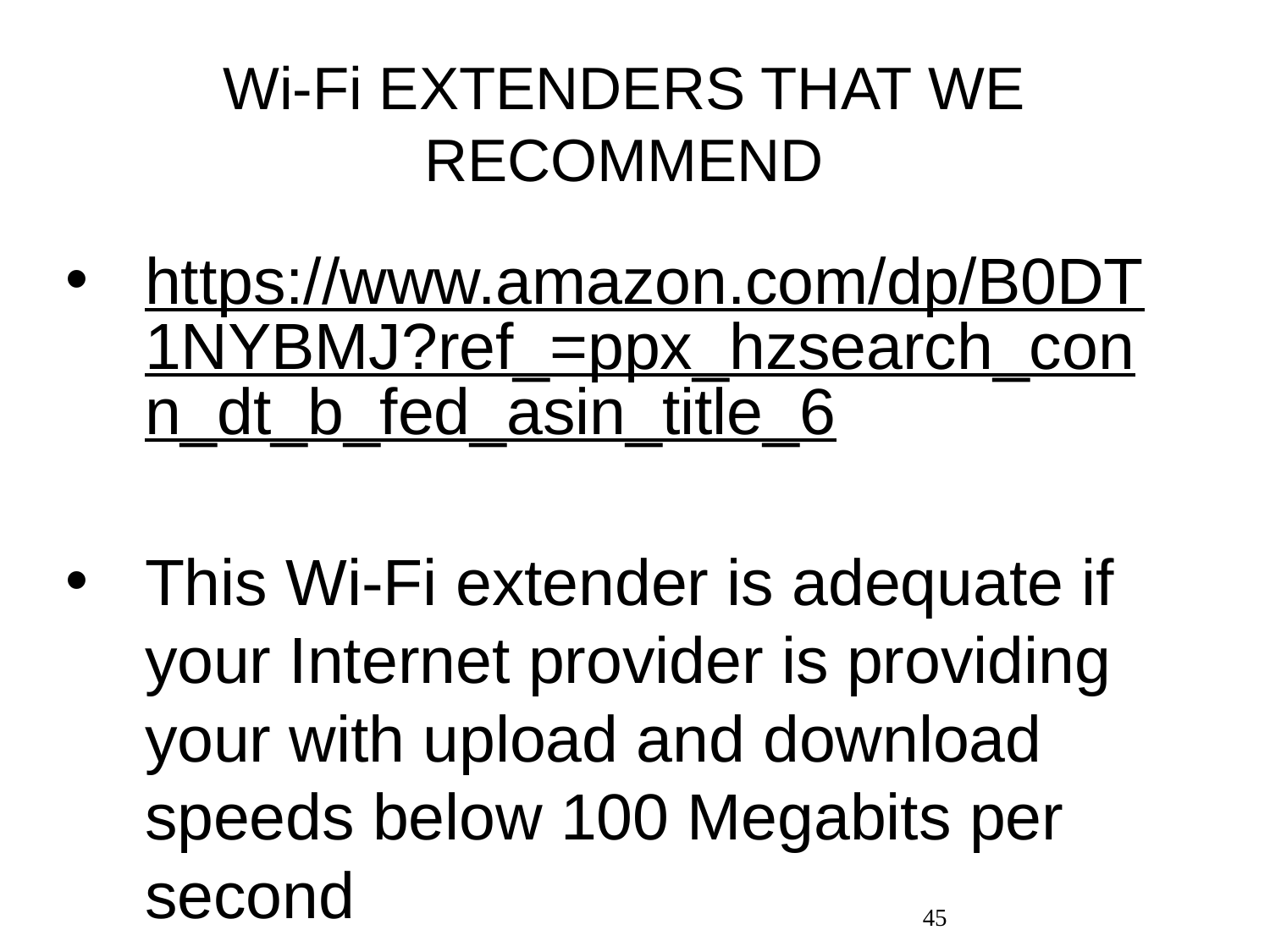

# Wi-Fi EXTENDERS THAT WE RECOMMEND
https://www.amazon.com/dp/B0DT1NYBMJ?ref_=ppx_hzsearch_conn_dt_b_fed_asin_title_6
This Wi-Fi extender is adequate if your Internet provider is providing your with upload and download speeds below 100 Megabits per second
45